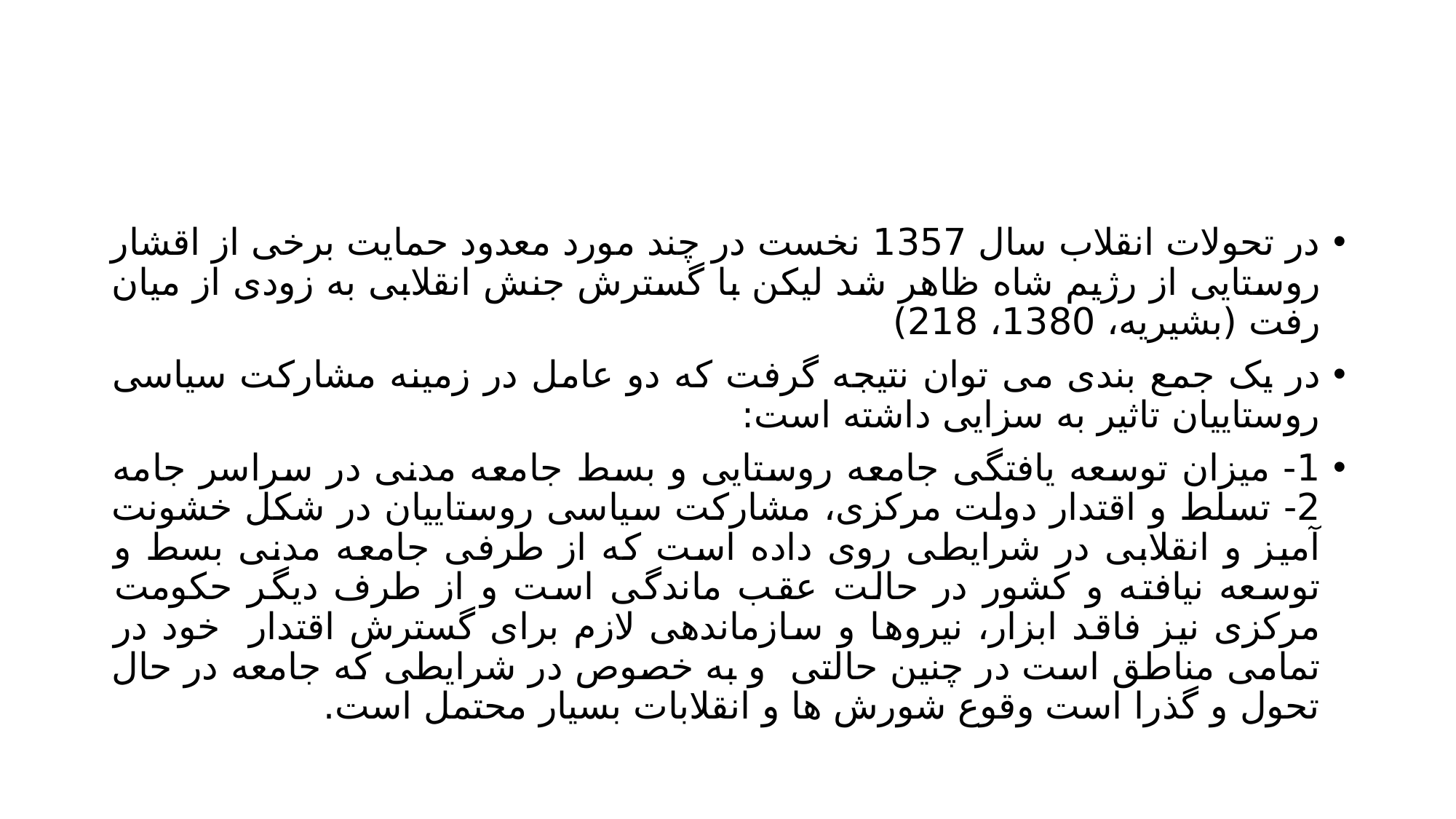

#
در تحولات انقلاب سال 1357 نخست در چند مورد معدود حمایت برخی از اقشار روستایی از رژیم شاه ظاهر شد لیکن با گسترش جنش انقلابی به زودی از میان رفت (بشیریه، 1380، 218)
در یک جمع بندی می توان نتیجه گرفت که دو عامل در زمینه مشارکت سیاسی روستاییان تاثیر به سزایی داشته است:
1- میزان توسعه یافتگی جامعه روستایی و بسط جامعه مدنی در سراسر جامه 2- تسلط و اقتدار دولت مرکزی، مشارکت سیاسی روستاییان در شکل خشونت آمیز و انقلابی در شرایطی روی داده است که از طرفی جامعه مدنی بسط و توسعه نیافته و کشور در حالت عقب ماندگی است و از طرف دیگر حکومت مرکزی نیز فاقد ابزار، نیروها و سازماندهی لازم برای گسترش اقتدار  خود در تمامی مناطق است در چنین حالتی  و به خصوص در شرایطی که جامعه در حال تحول و گذرا است وقوع شورش ها و انقلابات بسیار محتمل است.